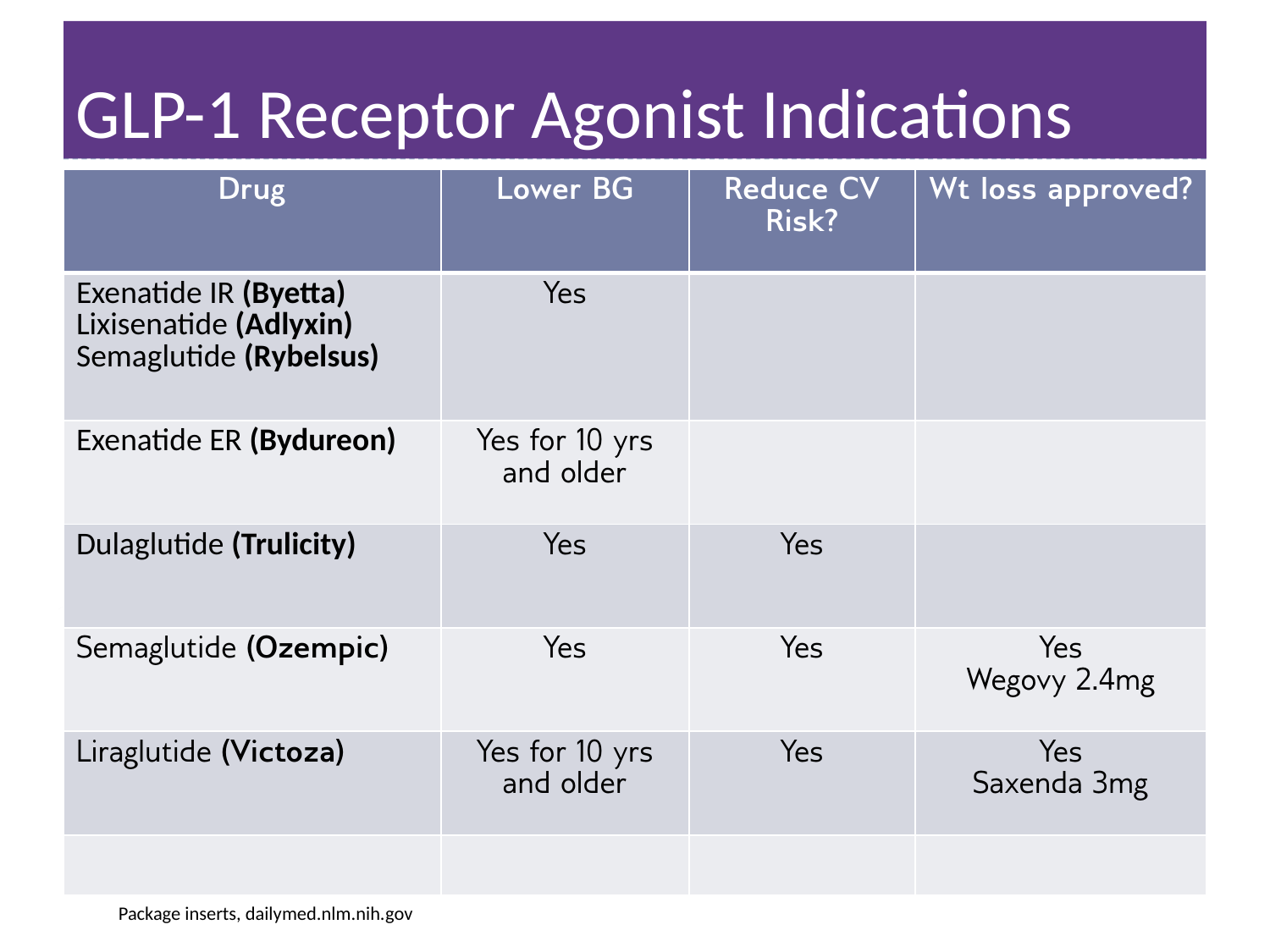

# GLP-1 Receptor Agonist Indications
| Drug | Lower BG | Reduce CV Risk? | Wt loss approved? |
| --- | --- | --- | --- |
| Exenatide IR (Byetta) Lixisenatide (Adlyxin) Semaglutide (Rybelsus) | Yes |  |  |
| Exenatide ER (Bydureon) | Yes for 10 yrs and older |  |  |
| Dulaglutide (Trulicity) | Yes | Yes |  |
| Semaglutide (Ozempic) | Yes | Yes | Yes Wegovy 2.4mg |
| Liraglutide (Victoza) | Yes for 10 yrs and older | Yes | Yes Saxenda 3mg |
|  |  |  |  |
Package inserts, dailymed.nlm.nih.gov